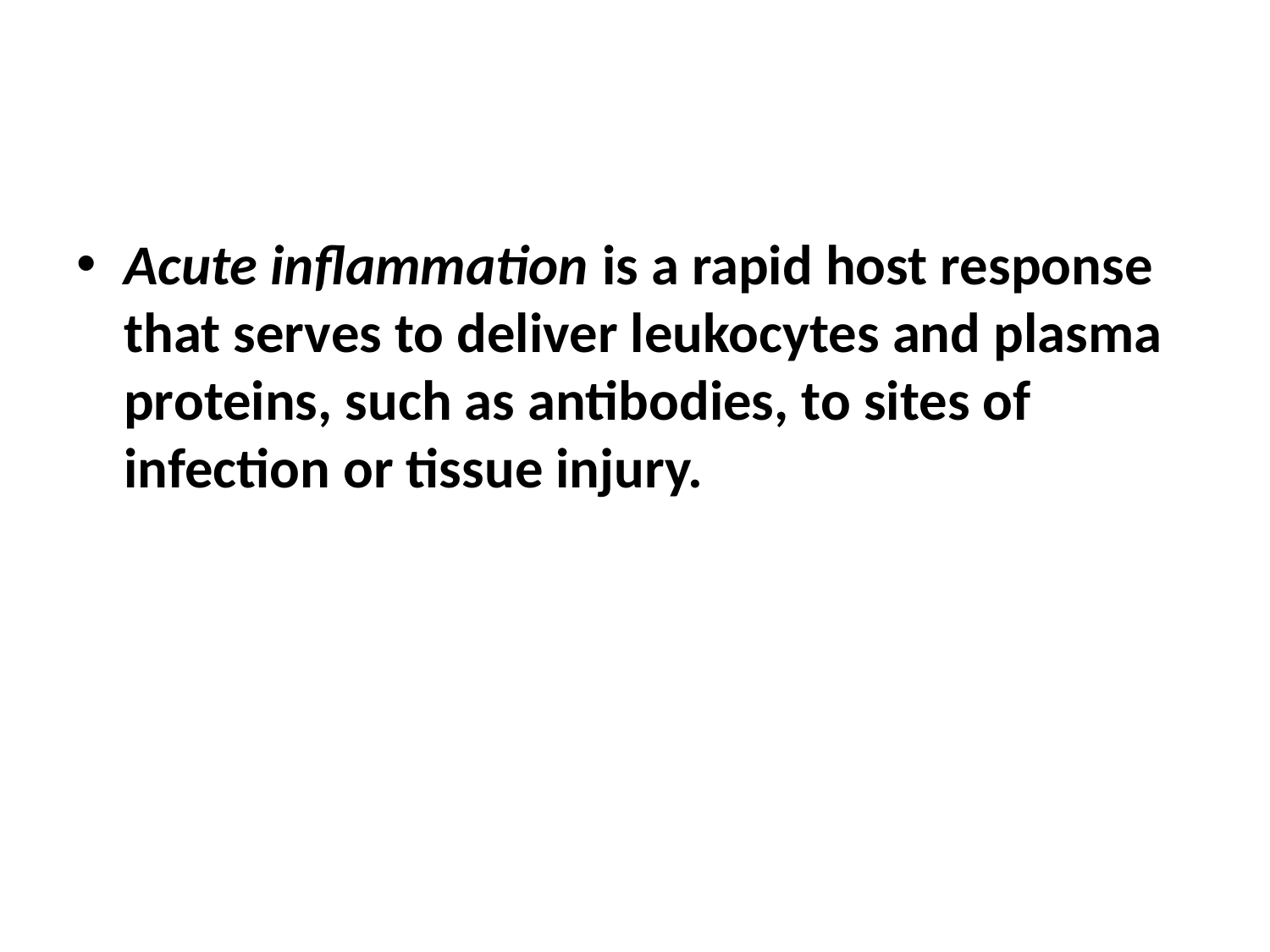

#
Acute inflammation is a rapid host response that serves to deliver leukocytes and plasma proteins, such as antibodies, to sites of infection or tissue injury.